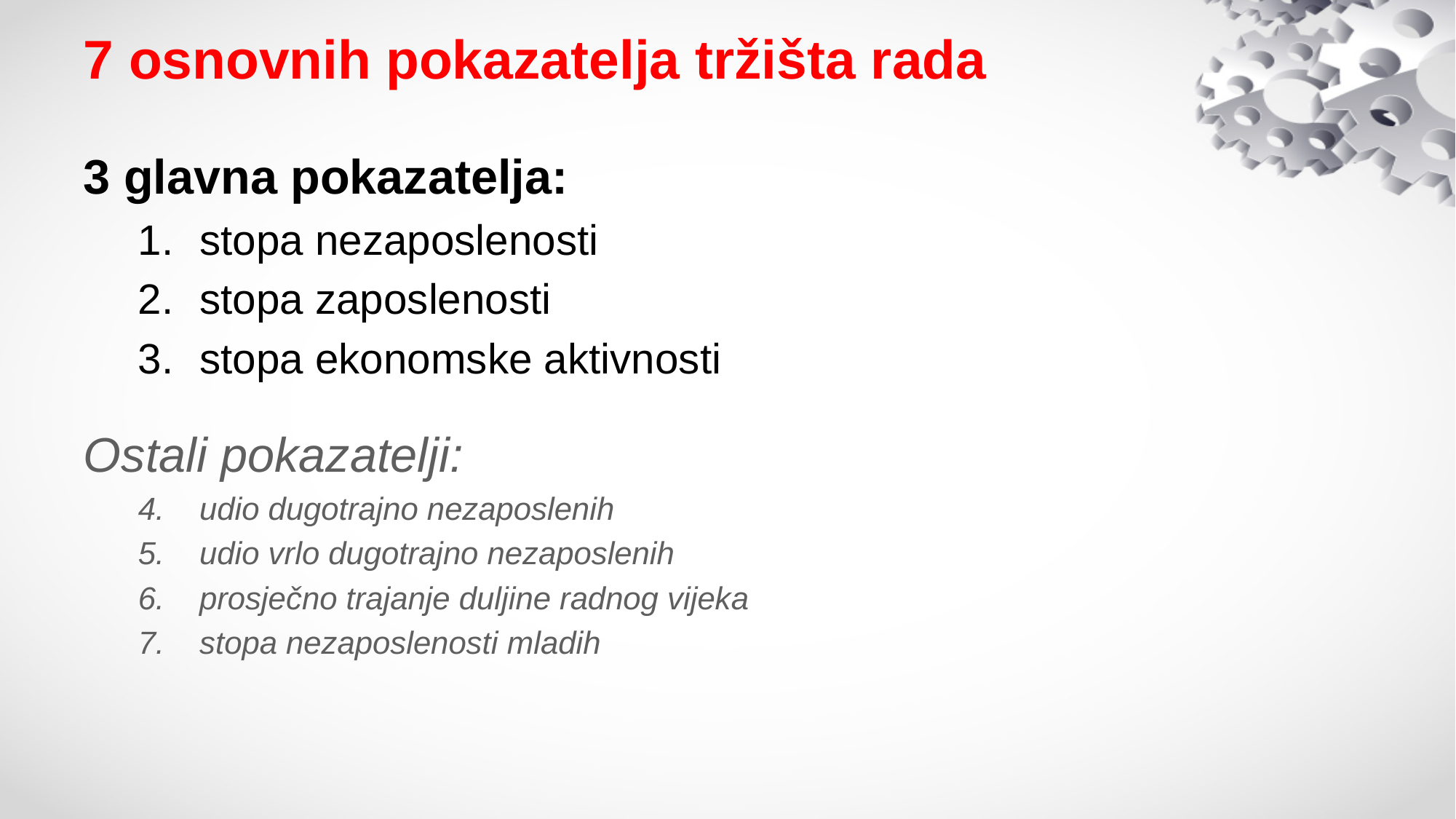

# 7 osnovnih pokazatelja tržišta rada
3 glavna pokazatelja:
stopa nezaposlenosti
stopa zaposlenosti
stopa ekonomske aktivnosti
Ostali pokazatelji:
udio dugotrajno nezaposlenih
udio vrlo dugotrajno nezaposlenih
prosječno trajanje duljine radnog vijeka
stopa nezaposlenosti mladih